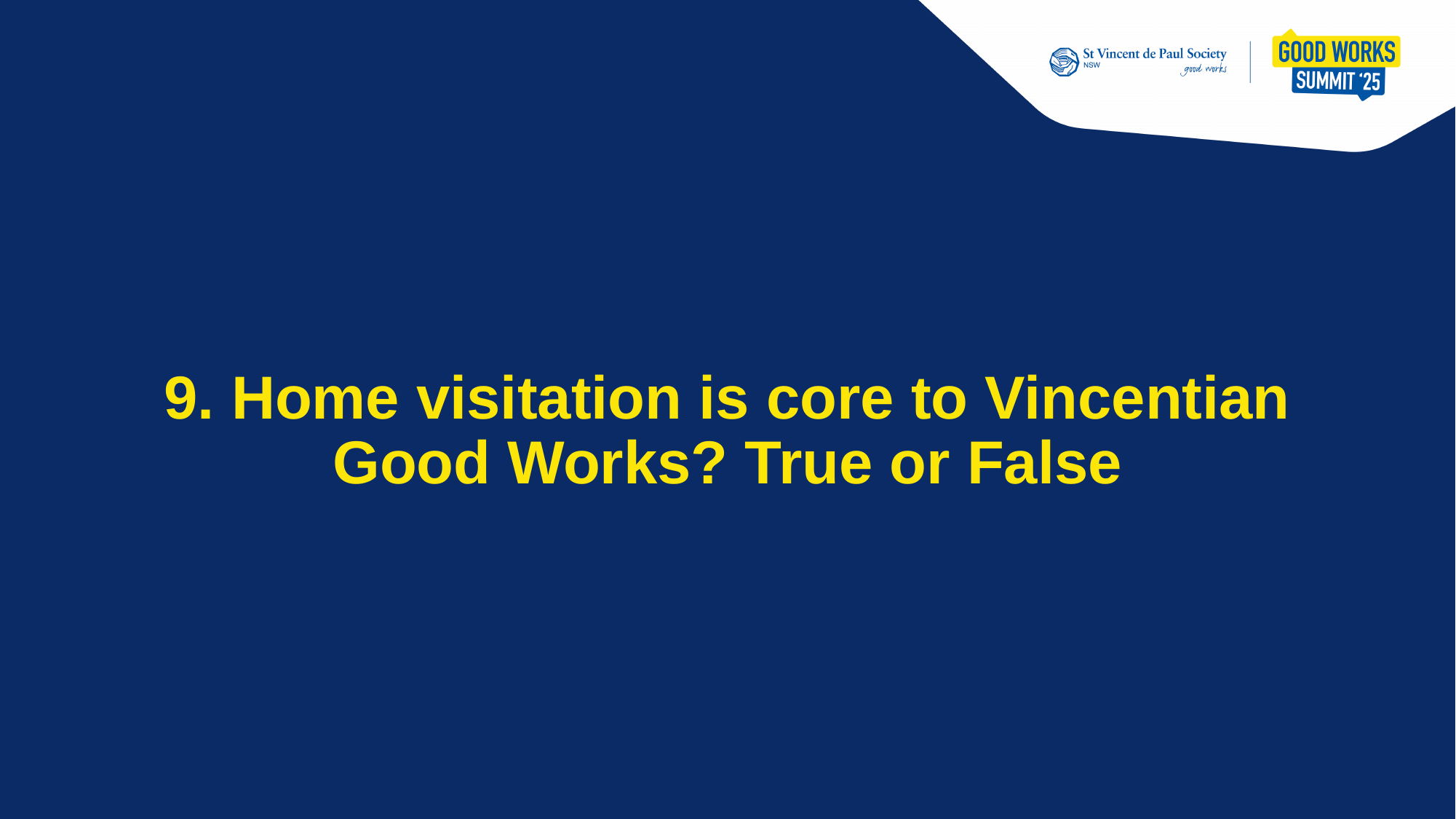

# 9. Home visitation is core to Vincentian Good Works? True or False